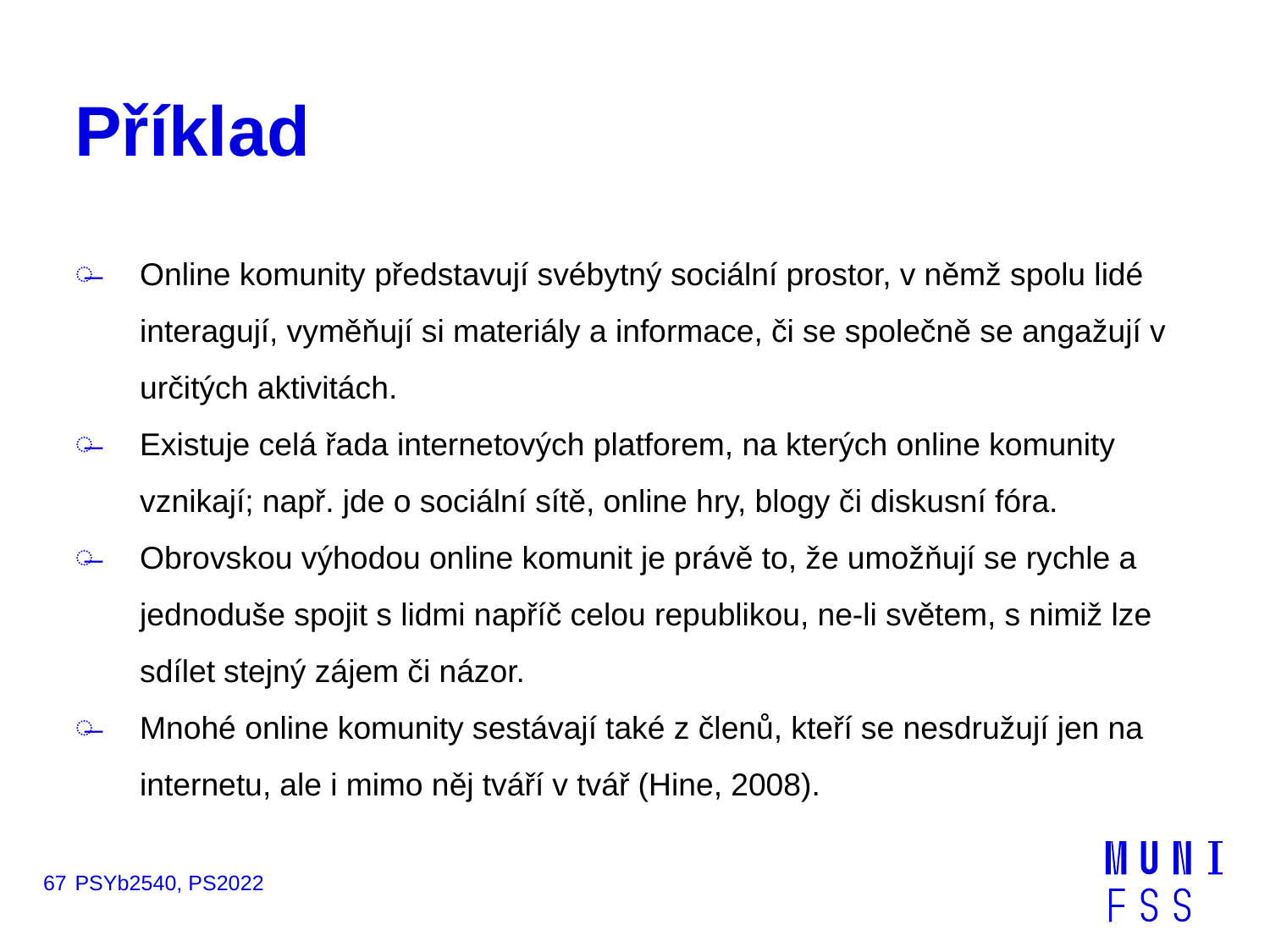

# Příklad
Online komunity představují svébytný sociální prostor, v němž spolu lidé interagují, vyměňují si materiály a informace, či se společně se angažují v určitých aktivitách.
Existuje celá řada internetových platforem, na kterých online komunity vznikají; např. jde o sociální sítě, online hry, blogy či diskusní fóra.
Obrovskou výhodou online komunit je právě to, že umožňují se rychle a jednoduše spojit s lidmi napříč celou republikou, ne-li světem, s nimiž lze sdílet stejný zájem či názor.
Mnohé online komunity sestávají také z členů, kteří se nesdružují jen na internetu, ale i mimo něj tváří v tvář (Hine, 2008).

67
PSYb2540, PS2022